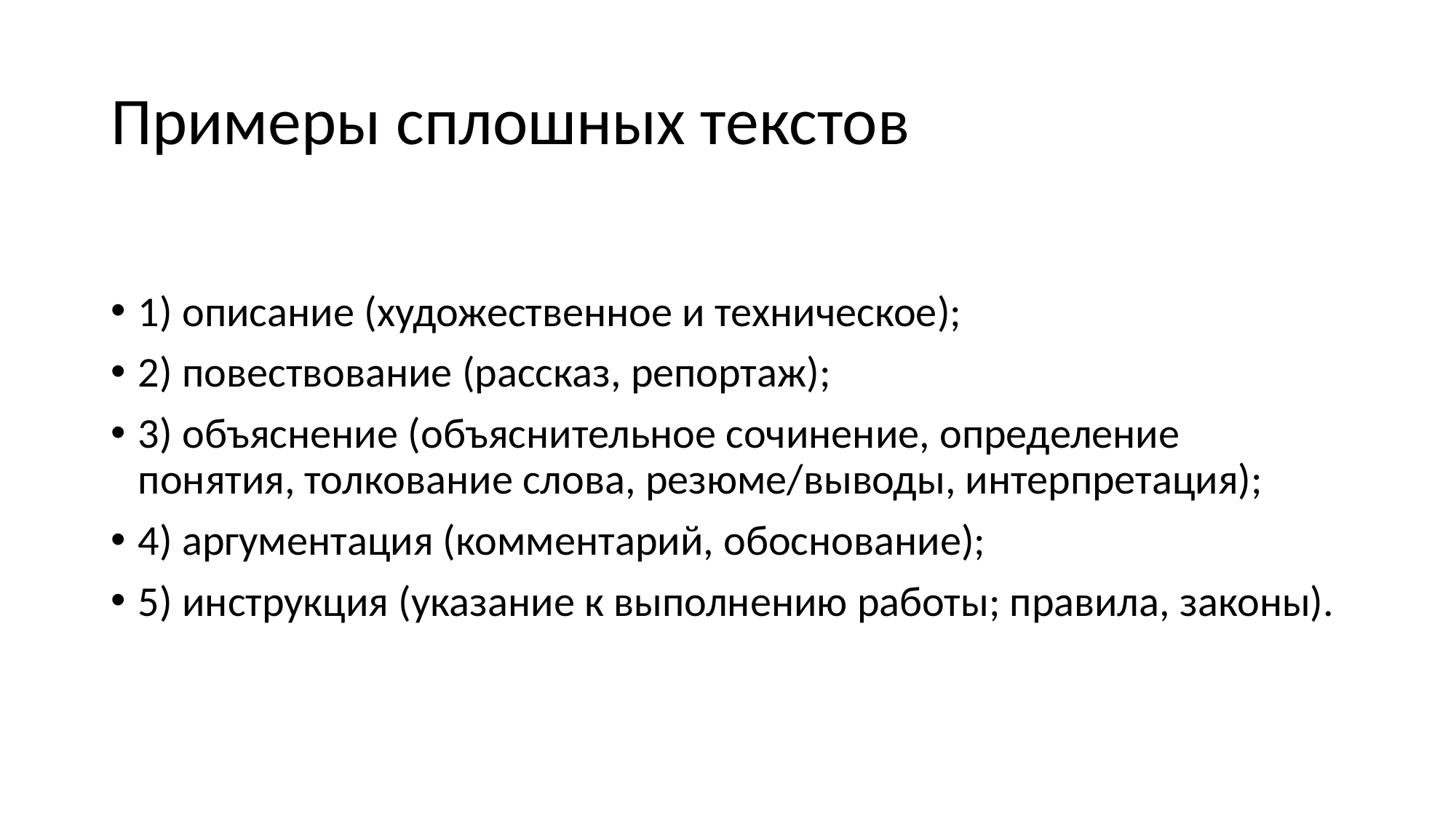

# Примеры сплошных текстов

1) описание (художественное и техническое);
2) повествование (рассказ, репортаж);
3) объяснение (объяснительное сочинение, определение понятия, толкование слова, резюме/выводы, интерпретация);
4) аргументация (комментарий, обоснование);
5) инструкция (указание к выполнению работы; правила, законы).